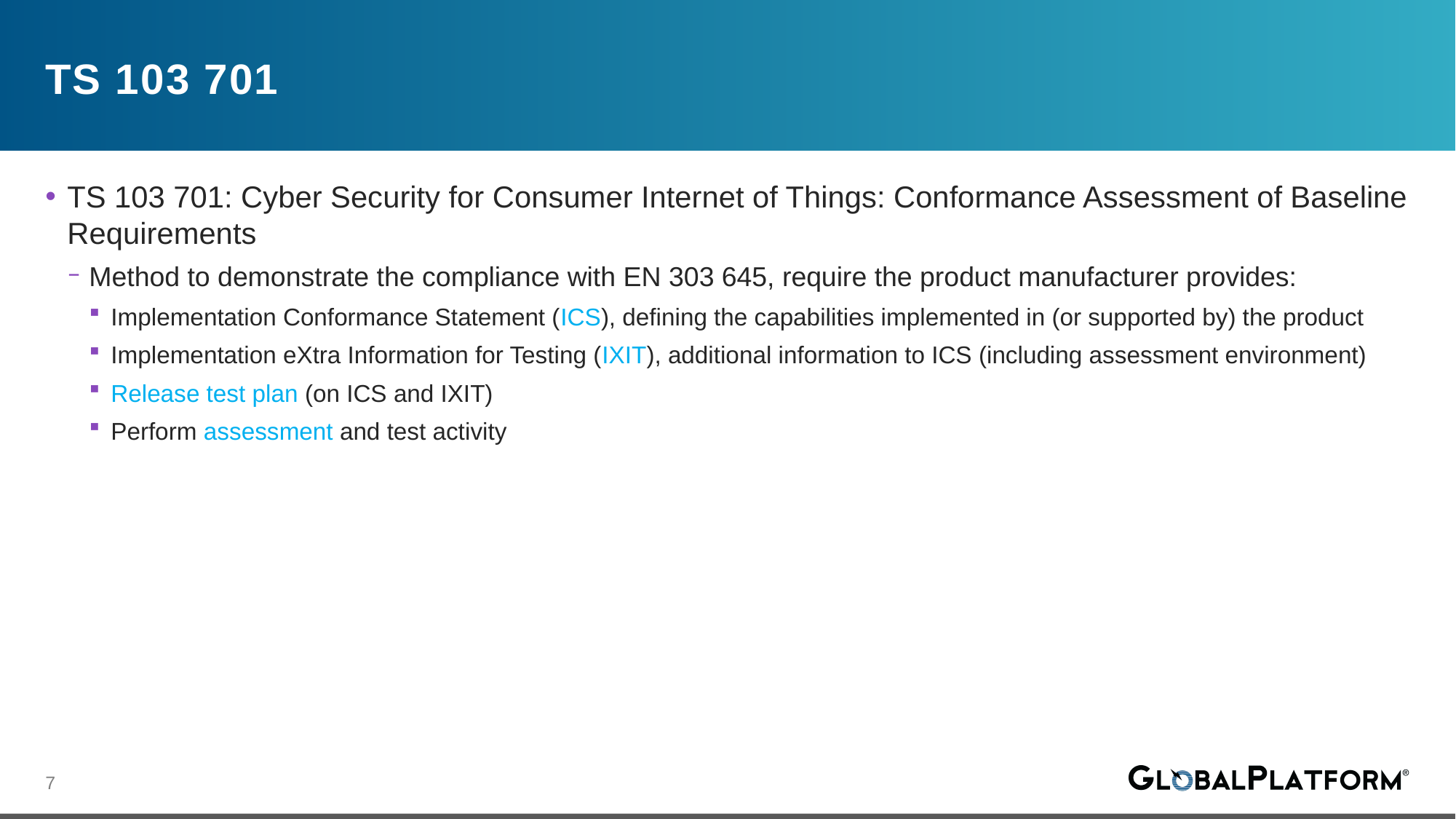

# TS 103 701
TS 103 701: Cyber Security for Consumer Internet of Things: Conformance Assessment of Baseline Requirements
Method to demonstrate the compliance with EN 303 645, require the product manufacturer provides:
Implementation Conformance Statement (ICS), defining the capabilities implemented in (or supported by) the product
Implementation eXtra Information for Testing (IXIT), additional information to ICS (including assessment environment)
Release test plan (on ICS and IXIT)
Perform assessment and test activity